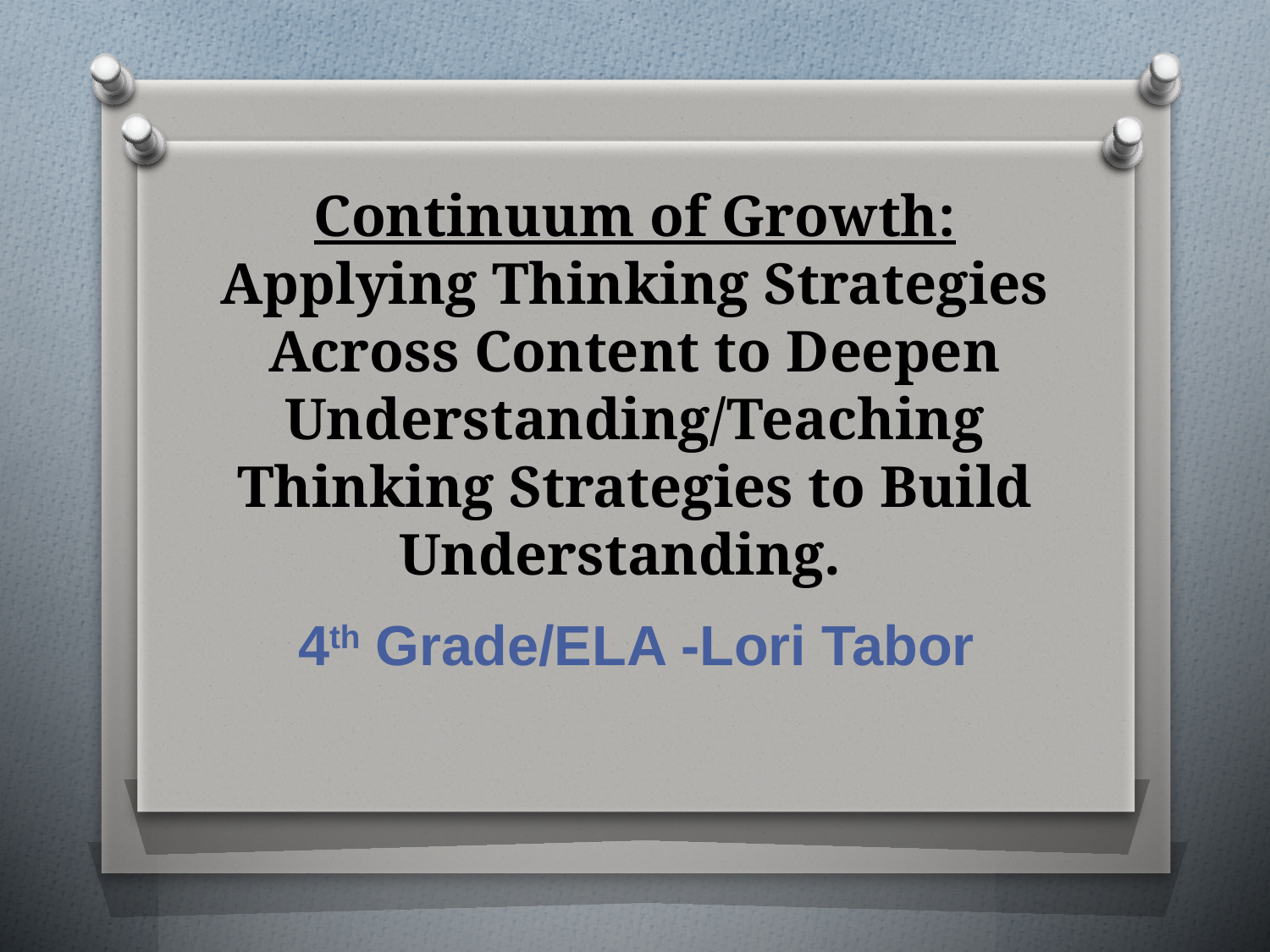

# Continuum of Growth: Applying Thinking Strategies Across Content to Deepen Understanding/Teaching Thinking Strategies to Build Understanding.
4th Grade/ELA -Lori Tabor